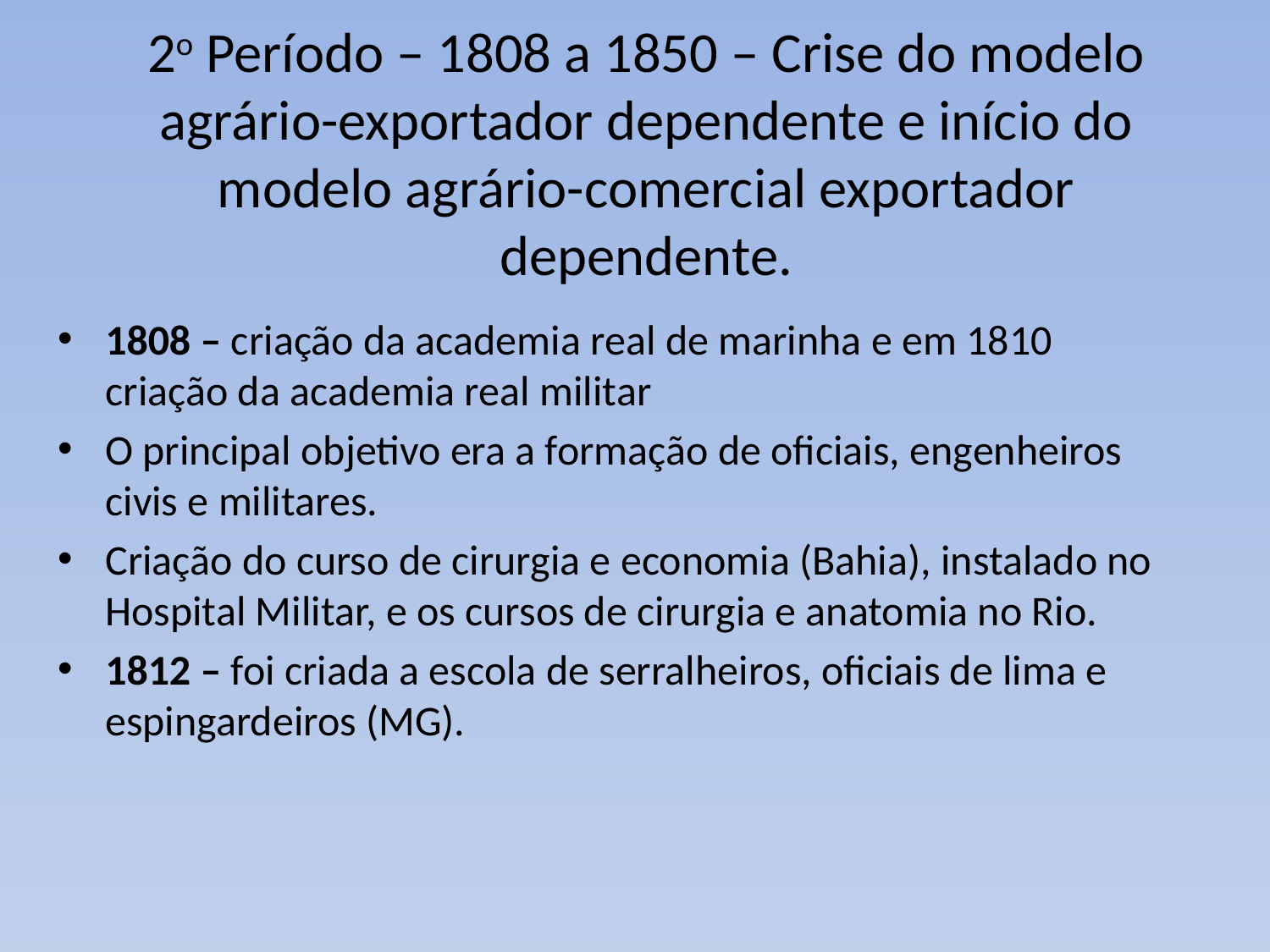

# 2o Período – 1808 a 1850 – Crise do modelo agrário-exportador dependente e início do modelo agrário-comercial exportador dependente.
1808 – criação da academia real de marinha e em 1810 criação da academia real militar
O principal objetivo era a formação de oficiais, engenheiros civis e militares.
Criação do curso de cirurgia e economia (Bahia), instalado no Hospital Militar, e os cursos de cirurgia e anatomia no Rio.
1812 – foi criada a escola de serralheiros, oficiais de lima e espingardeiros (MG).